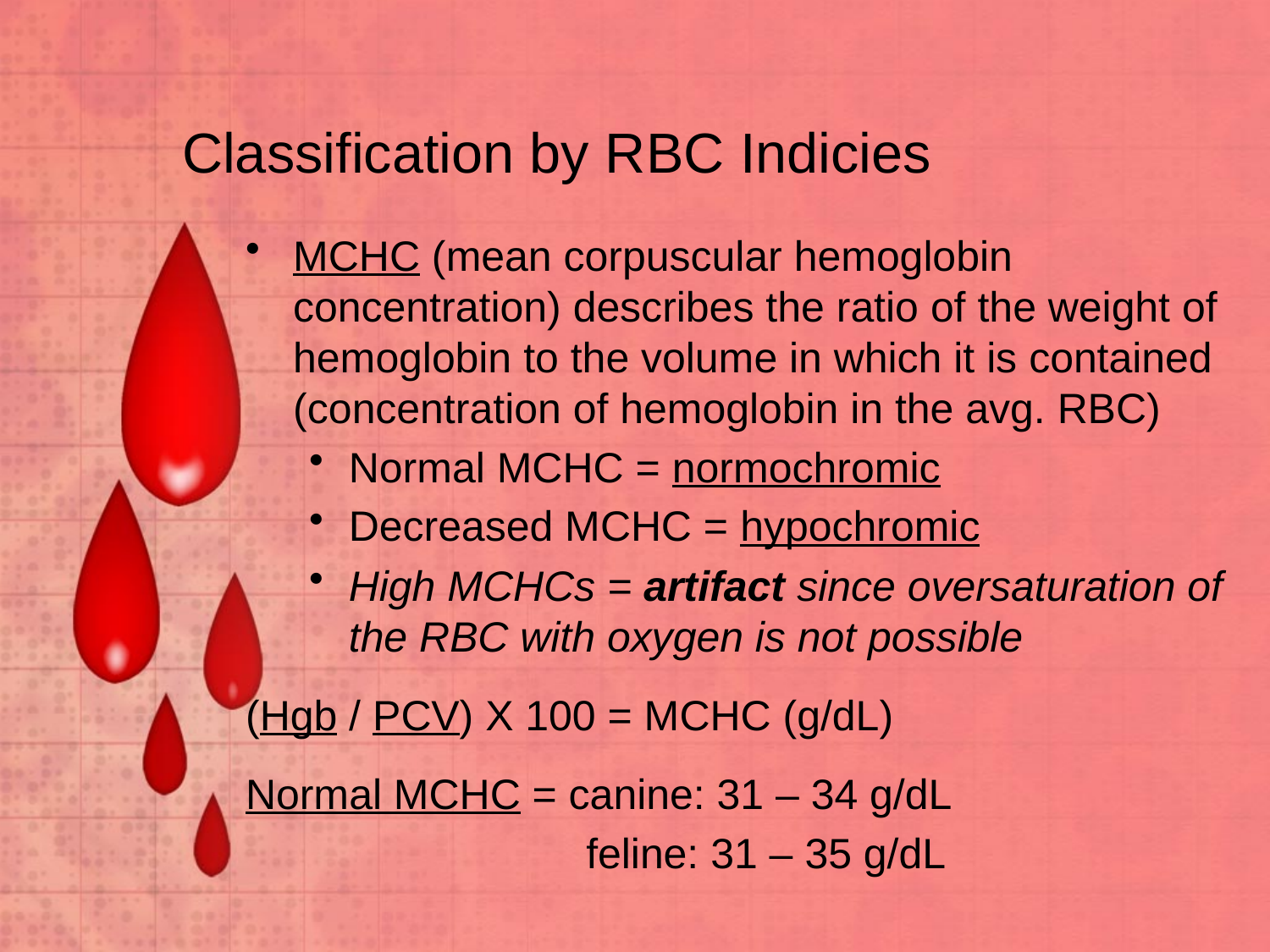

# Classification by RBC Indicies
MCHC (mean corpuscular hemoglobin concentration) describes the ratio of the weight of hemoglobin to the volume in which it is contained (concentration of hemoglobin in the avg. RBC)
Normal MCHC = normochromic
Decreased MCHC = hypochromic
High MCHCs = artifact since oversaturation of the RBC with oxygen is not possible

(Hgb / PCV) X 100 = MCHC (g/dL)

Normal MCHC = canine: 31 – 34 g/dL
		              feline: 31 – 35 g/dL